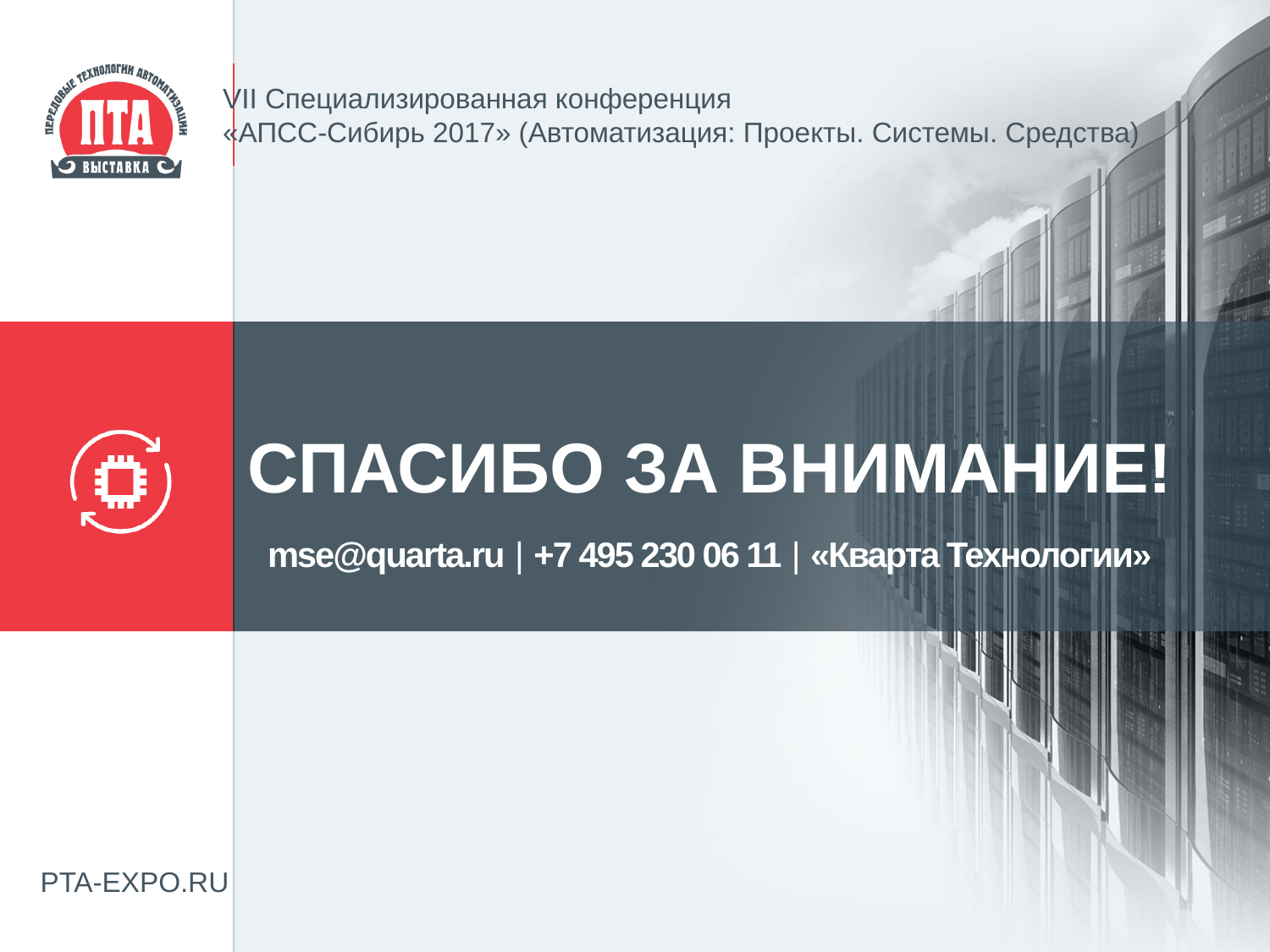

mse@quarta.ru | +7 495 230 06 11 | «Кварта Технологии»